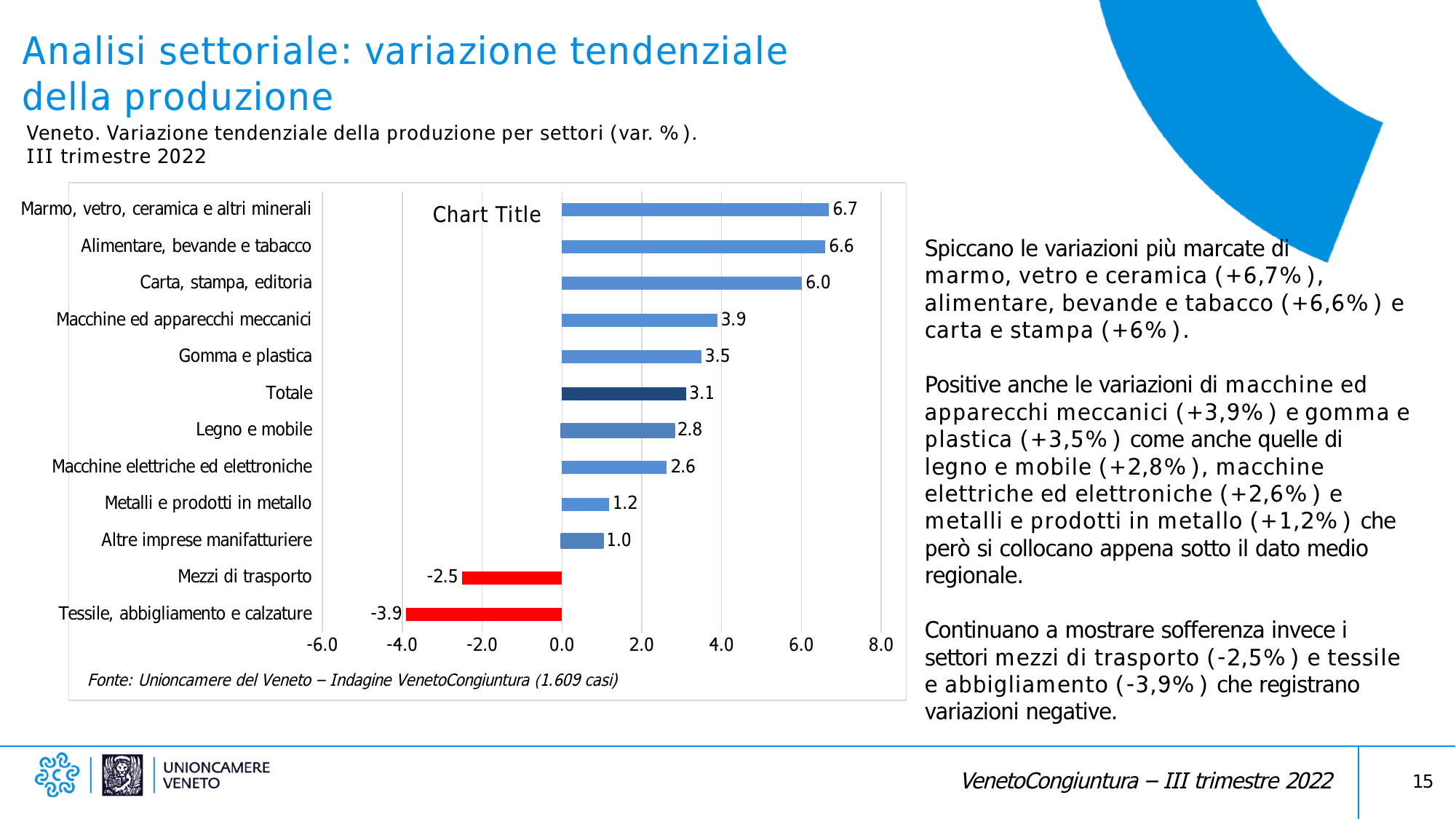

# Analisi settoriale: variazione tendenziale della produzione
Veneto. Variazione tendenziale della produzione per settori (var. %).
III trimestre 2022

### Chart:

| Category |  |
|---|---|
| Tessile, abbigliamento e calzature | -3.9057622443743 |
| Mezzi di trasporto | -2.4965912681886944 |
| Altre imprese manifatturiere | 1.0188567435243248 |
| Metalli e prodotti in metallo | 1.1714621937924077 |
| Macchine elettriche ed elettroniche | 2.6274868681304264 |
| Legno e mobile | 2.800154146819159 |
| Totale | 3.0998561603206287 |
| Gomma e plastica | 3.488824270468093 |
| Macchine ed apparecchi meccanici | 3.8938692327193487 |
| Carta, stampa, editoria | 6.017137578368983 |
| Alimentare, bevande e tabacco | 6.5976636224583665 |
| Marmo, vetro, ceramica e altri minerali | 6.691930624973077 |
Spiccano le variazioni più marcate di
marmo, vetro e ceramica (+6,7%), alimentare, bevande e tabacco (+6,6%) e carta e stampa (+6%).

Positive anche le variazioni di macchine ed apparecchi meccanici (+3,9%) e gomma e plastica (+3,5%) come anche quelle di legno e mobile (+2,8%), macchine elettriche ed elettroniche (+2,6%) e metalli e prodotti in metallo (+1,2%) che però si collocano appena sotto il dato medio regionale.

Continuano a mostrare sofferenza invece i settori mezzi di trasporto (-2,5%) e tessile e abbigliamento (-3,9%) che registrano variazioni negative.

VenetoCongiuntura – III trimestre 2022
15